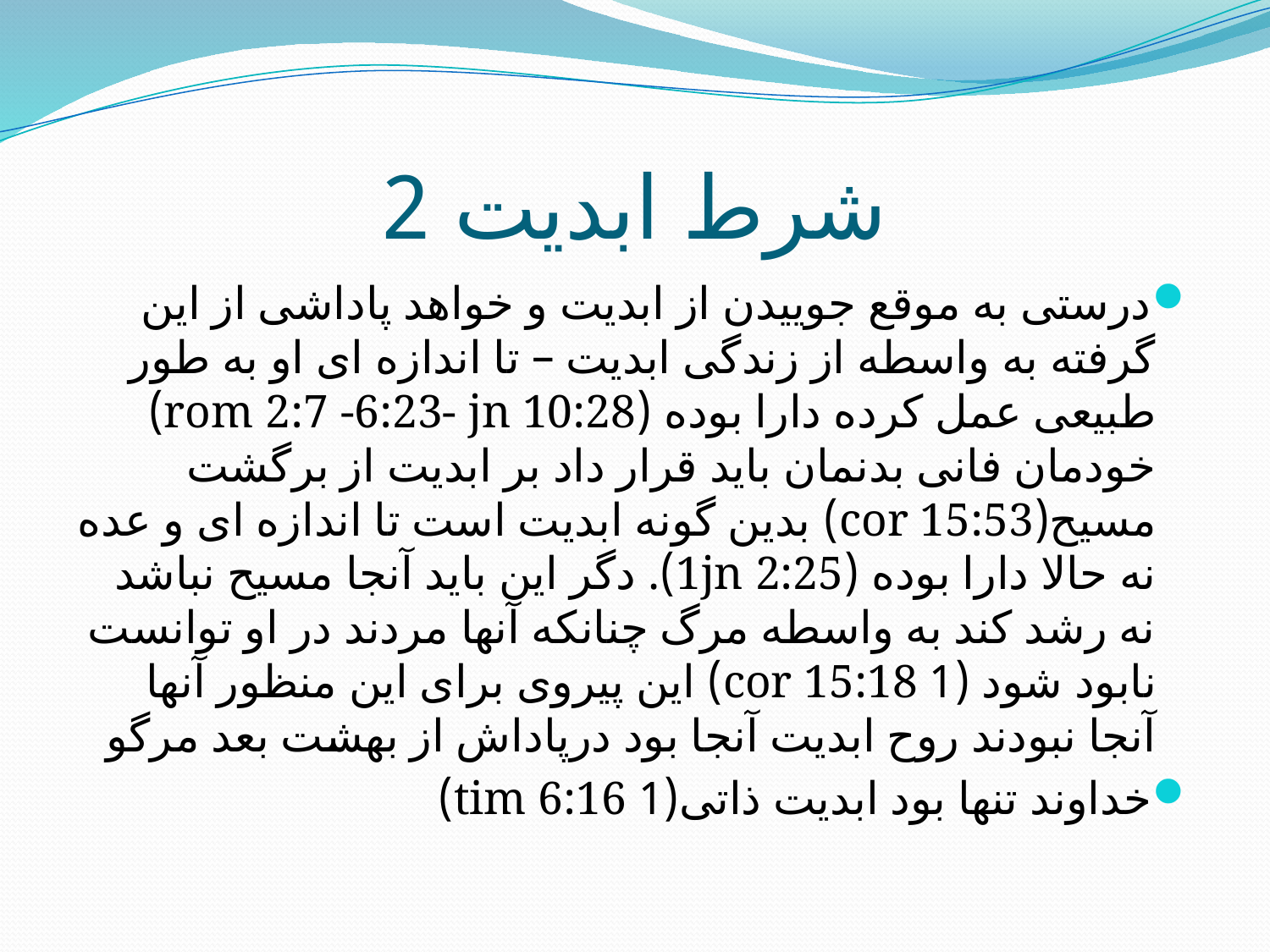

# شرط ابدیت 2
درستی به موقع جوییدن از ابدیت و خواهد پاداشی از این گرفته به واسطه از زندگی ابدیت – تا اندازه ای او به طور طبیعی عمل کرده دارا بوده (rom 2:7 -6:23- jn 10:28) خودمان فانی بدنمان باید قرار داد بر ابدیت از برگشت مسیح(cor 15:53) بدین گونه ابدیت است تا اندازه ای و عده نه حالا دارا بوده (1jn 2:25). دگر این باید آنجا مسیح نباشد نه رشد کند به واسطه مرگ چنانکه آنها مردند در او توانست نابود شود (1 cor 15:18) این پیروی برای این منظور آنها آنجا نبودند روح ابدیت آنجا بود درپاداش از بهشت بعد مرگو
خداوند تنها بود ابدیت ذاتی(1 tim 6:16)